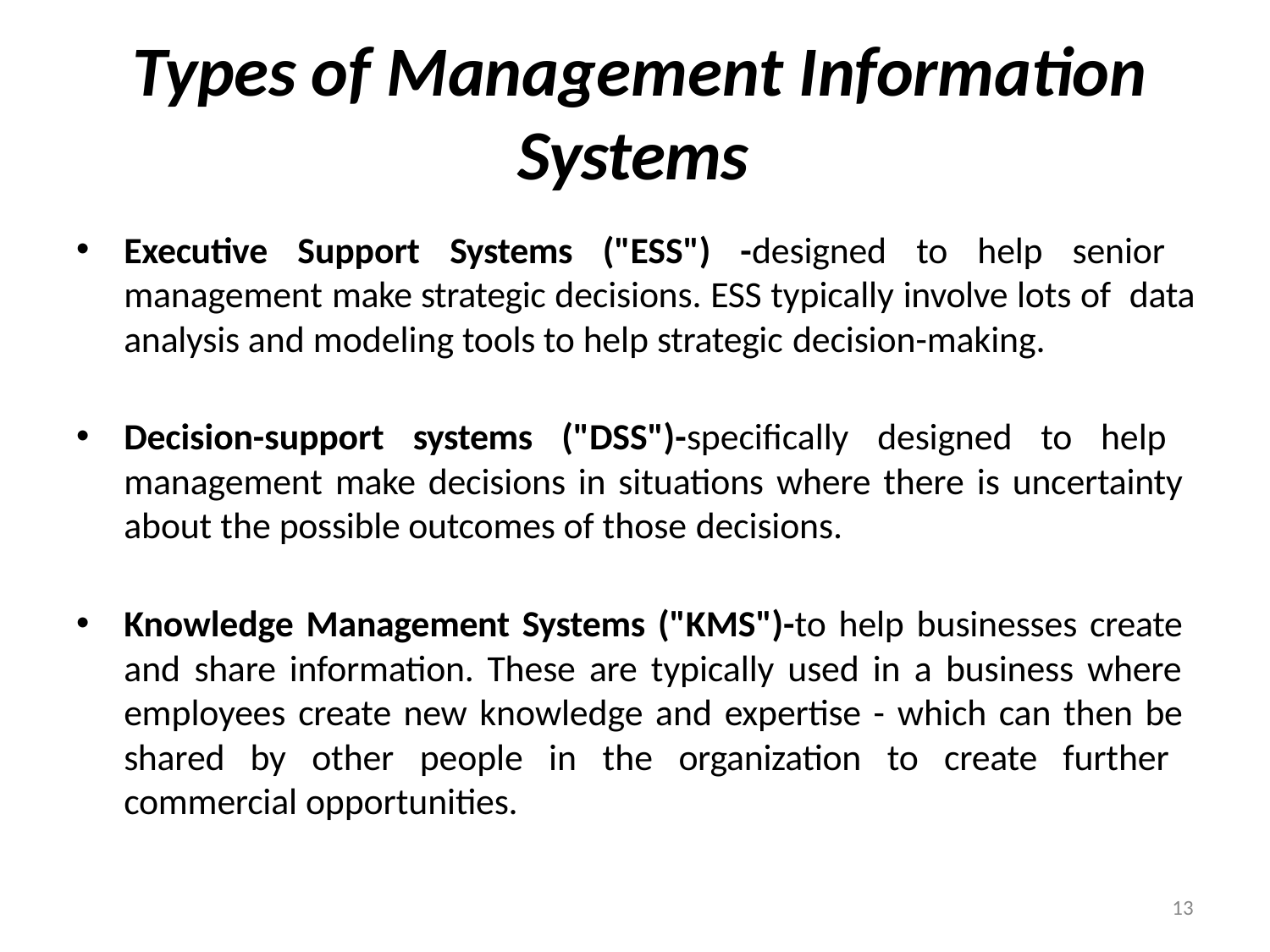

# Types of Management Information  Systems
Executive Support Systems ("ESS") -designed to help senior  management make strategic decisions. ESS typically involve lots of  data analysis and modeling tools to help strategic decision-making.

Decision-support systems ("DSS")-specifically designed to help  management make decisions in situations where there is uncertainty  about the possible outcomes of those decisions.

Knowledge Management Systems ("KMS")-to help businesses create  and share information. These are typically used in a business where  employees create new knowledge and expertise - which can then be  shared by other people in the organization to create further  commercial opportunities.
13